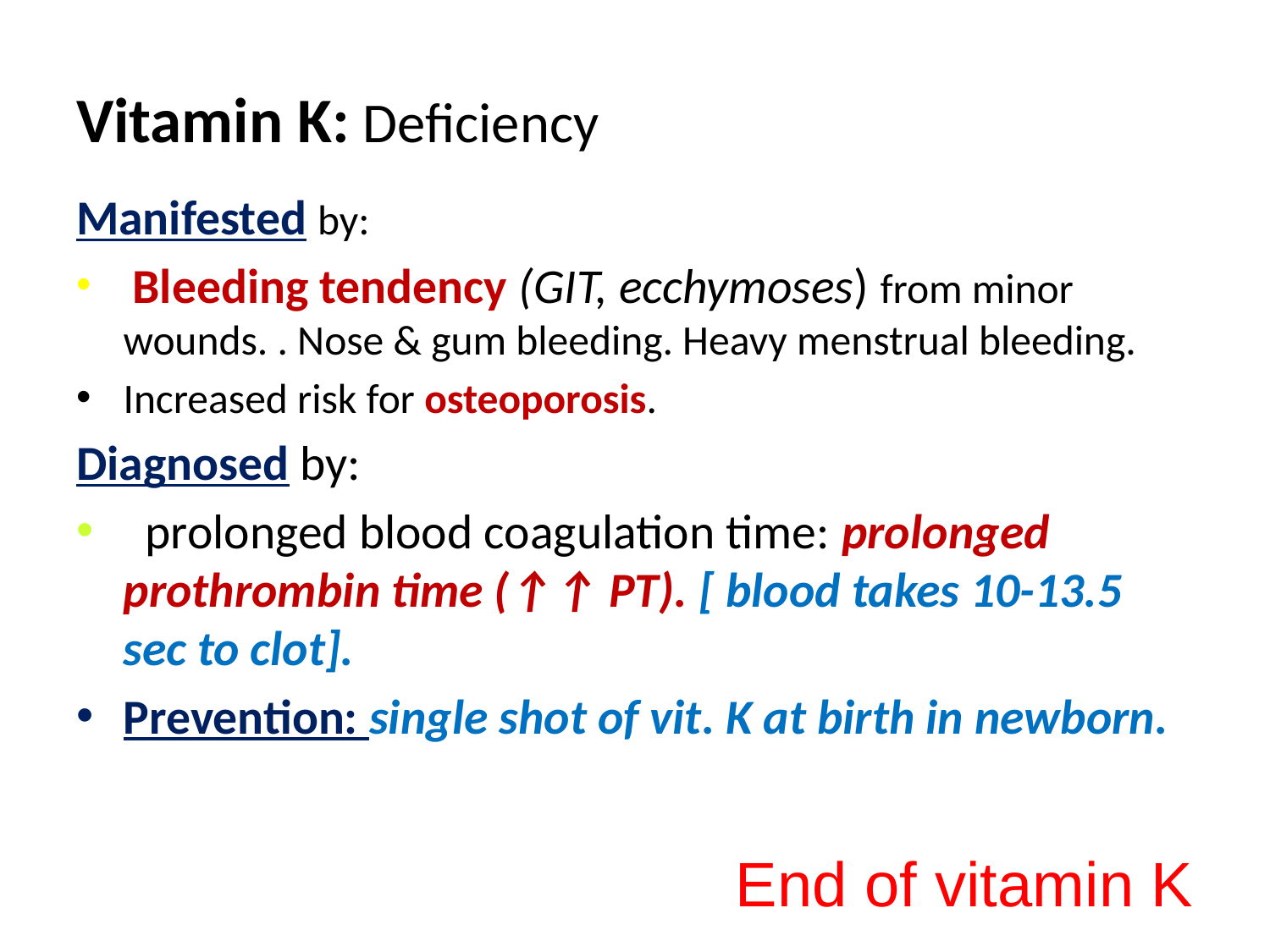

# Vitamin K: Deficiency
Manifested by:
 Bleeding tendency (GIT, ecchymoses) from minor wounds. . Nose & gum bleeding. Heavy menstrual bleeding.
Increased risk for osteoporosis.
Diagnosed by:
  prolonged blood coagulation time: prolonged prothrombin time (↑↑ PT). [ blood takes 10-13.5 sec to clot].
Prevention: single shot of vit. K at birth in newborn.

End of vitamin K

13